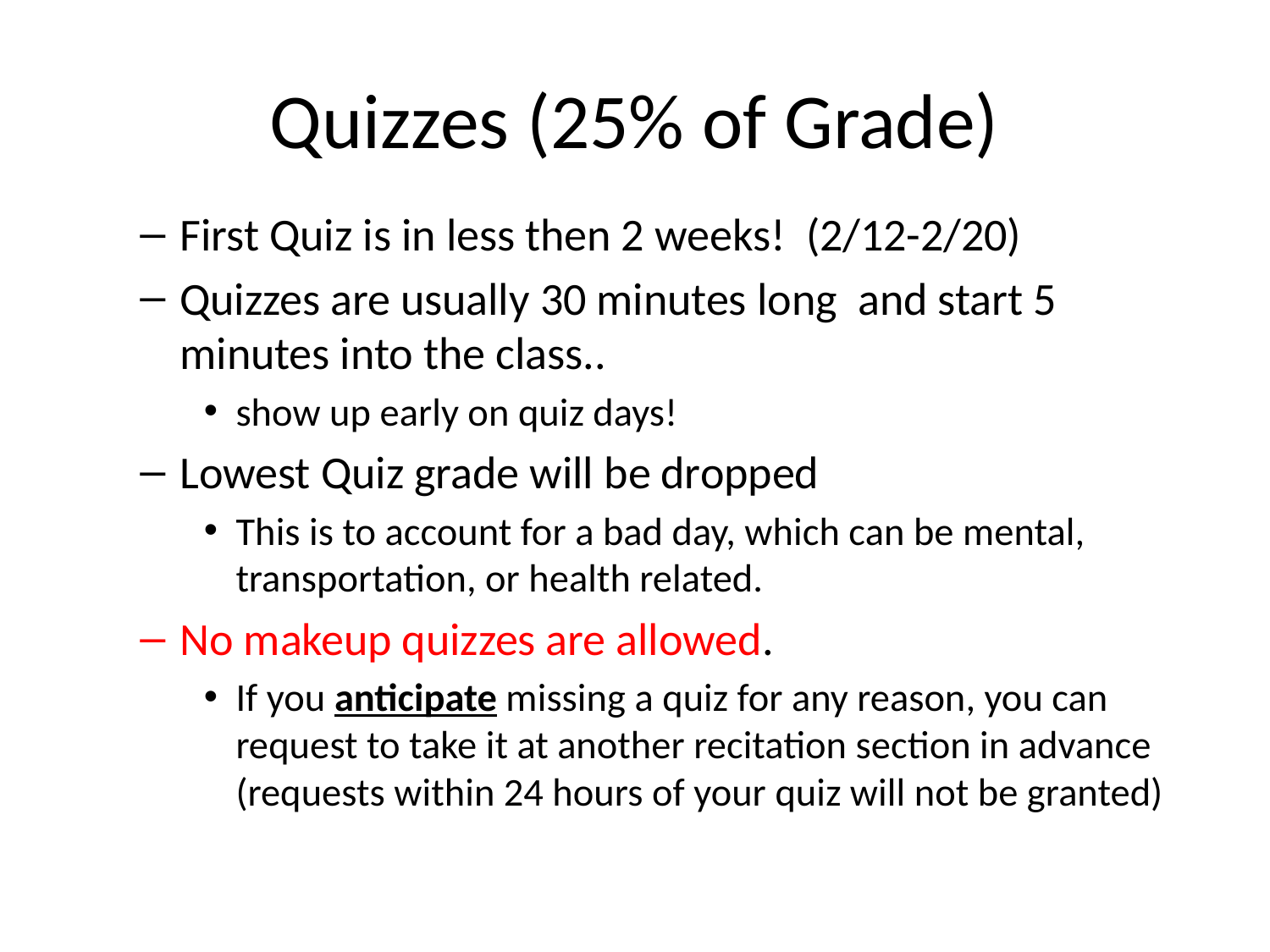

# Quizzes (25% of Grade)
First Quiz is in less then 2 weeks!  (2/12-2/20)
Quizzes are usually 30 minutes long  and start 5 minutes into the class..
show up early on quiz days!
Lowest Quiz grade will be dropped
This is to account for a bad day, which can be mental, transportation, or health related.
No makeup quizzes are allowed.
If you anticipate missing a quiz for any reason, you can request to take it at another recitation section in advance (requests within 24 hours of your quiz will not be granted)